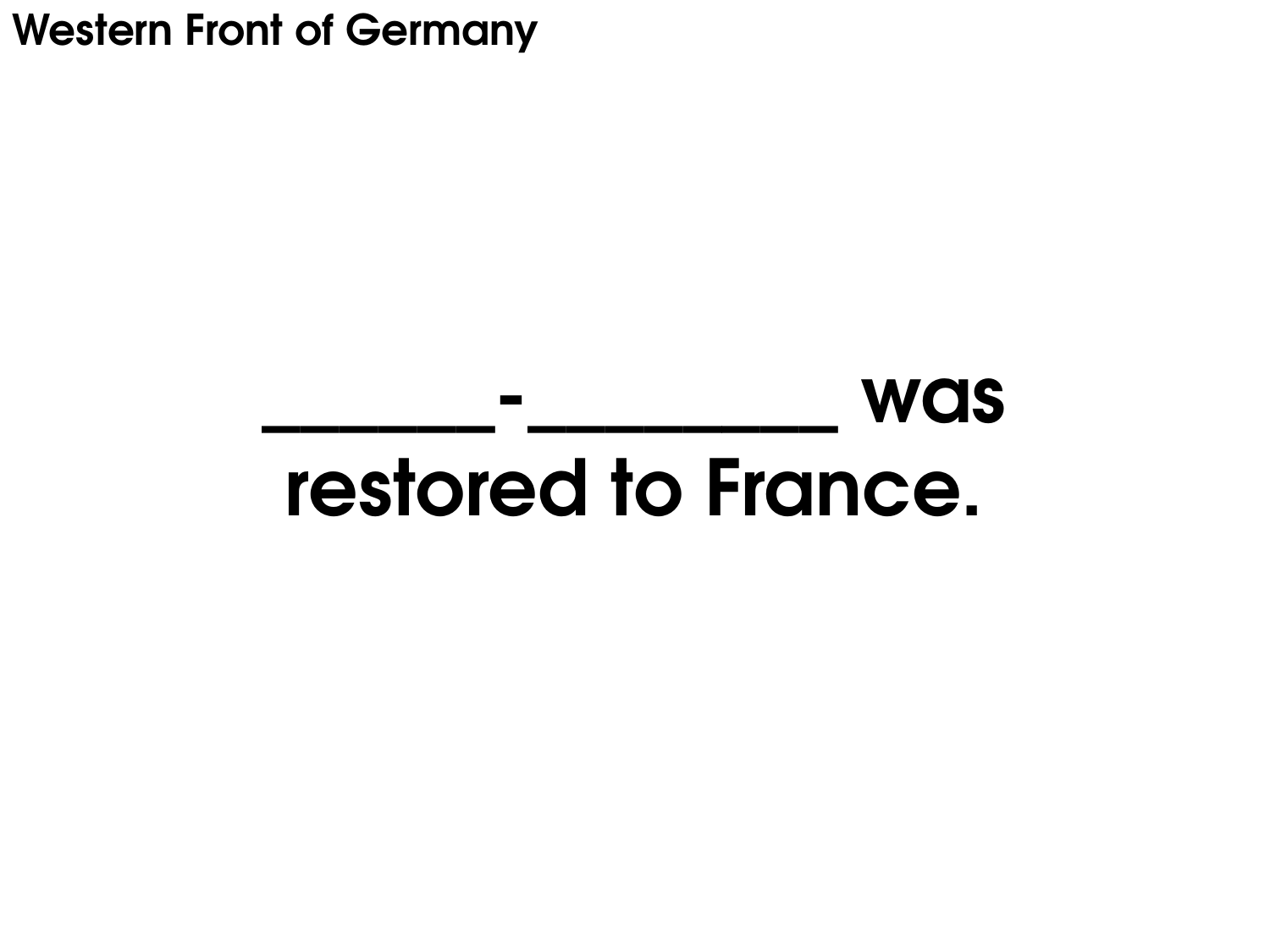

Western Front of Germany
# ______-________ was restored to France.